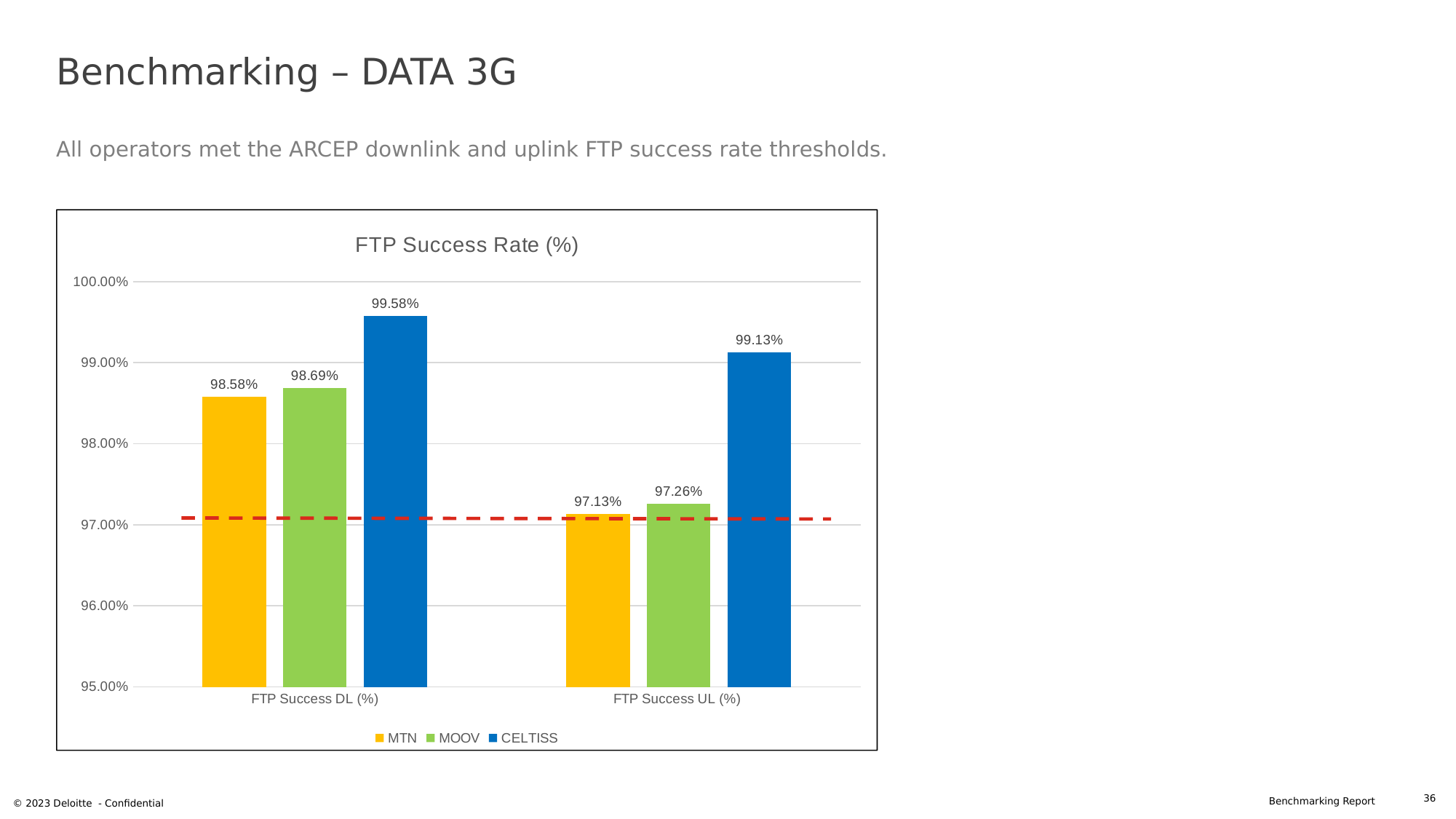

# Benchmarking – DATA 3G All operators met the ARCEP downlink and uplink FTP success rate thresholds.

### Chart: FTP Success Rate (%)

| Category | MTN | MOOV | CELTISS |
|---|---|---|---|
| FTP Success DL (%) | 0.9858 | 0.9869 | 0.9958 |
| FTP Success UL (%)  | 0.9713 | 0.9726 | 0.9913 |
36
© 2023 Deloitte  - Confidential